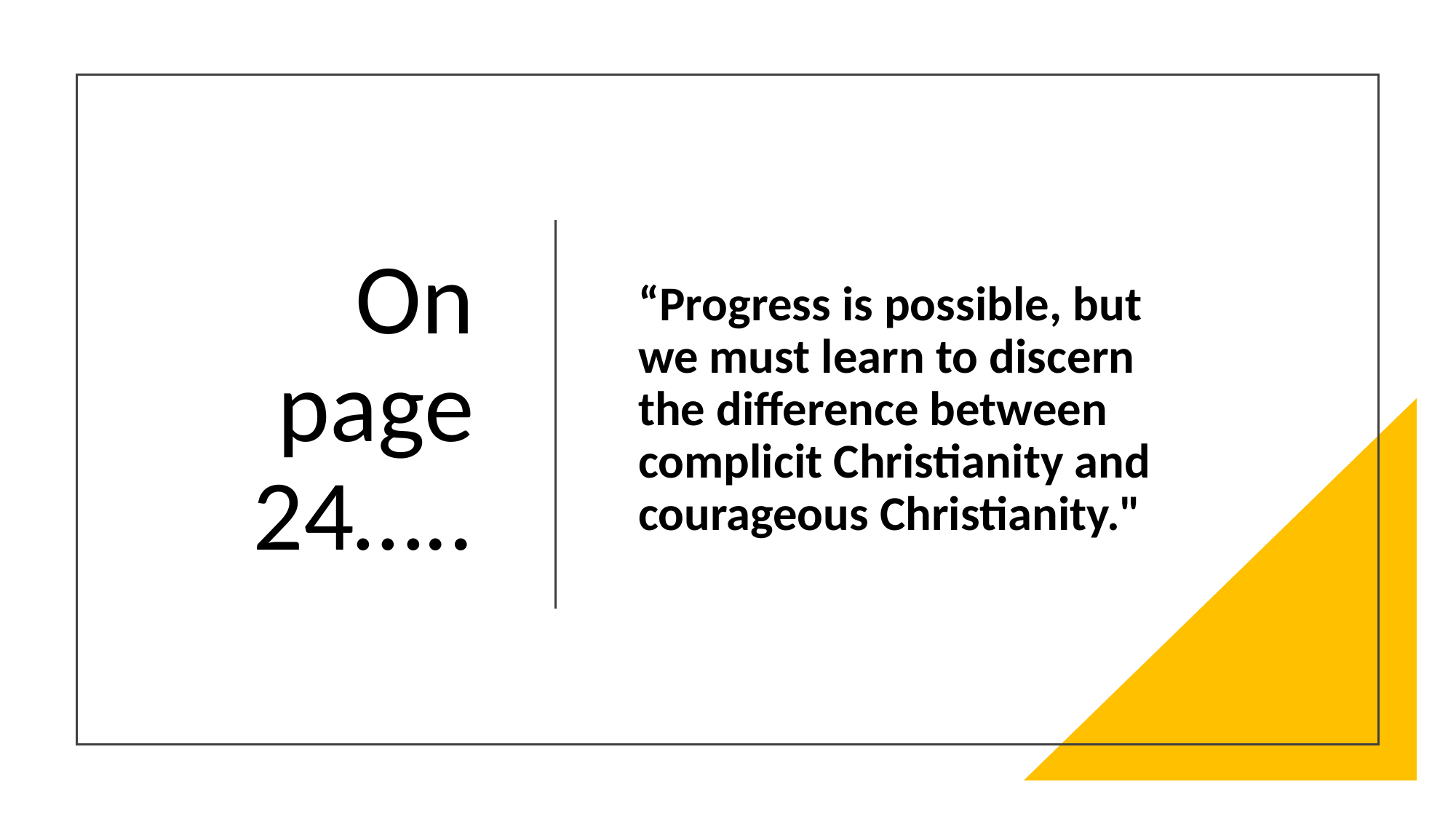

# On page 24…..
“Progress is possible, but we must learn to discern the difference between complicit Christianity and courageous Christianity."